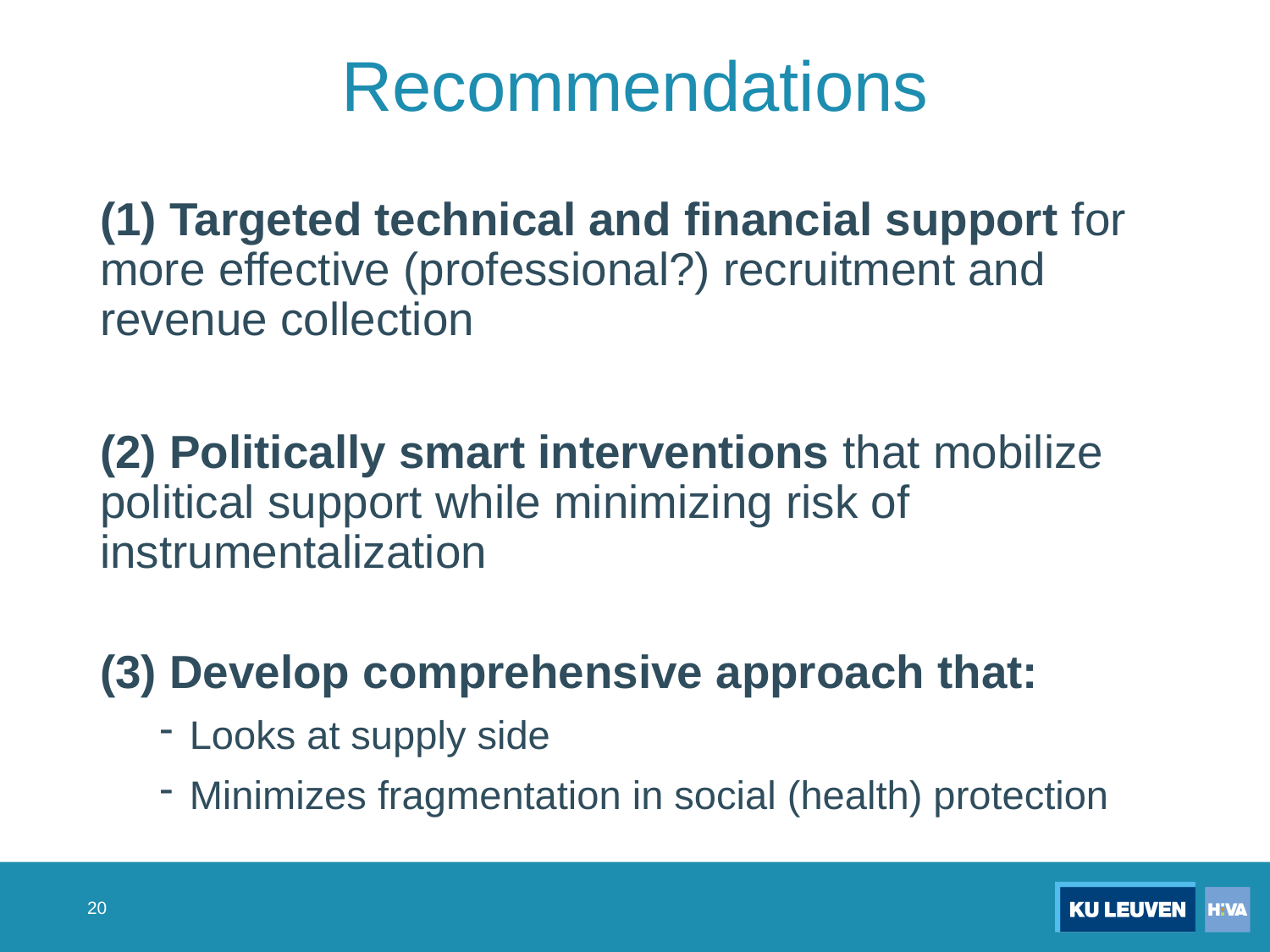

# Recommendations
(1) Targeted technical and financial support for more effective (professional?) recruitment and revenue collection

(2) Politically smart interventions that mobilize political support while minimizing risk of instrumentalization

(3) Develop comprehensive approach that:
Looks at supply side
Minimizes fragmentation in social (health) protection

20